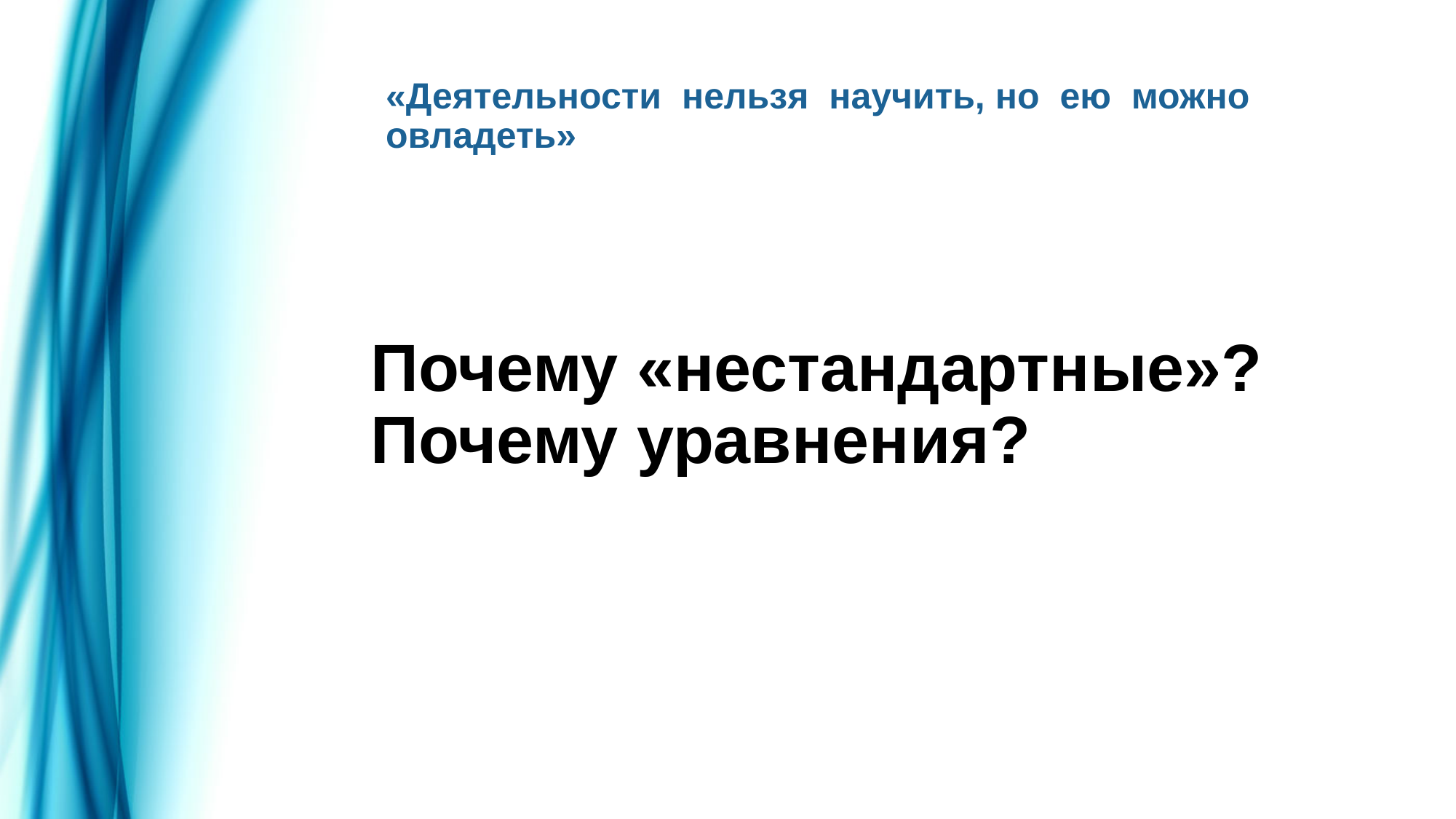

«Деятельности  нельзя  научить, но  ею  можно  овладеть»
# Почему «нестандартные»? Почему уравнения?